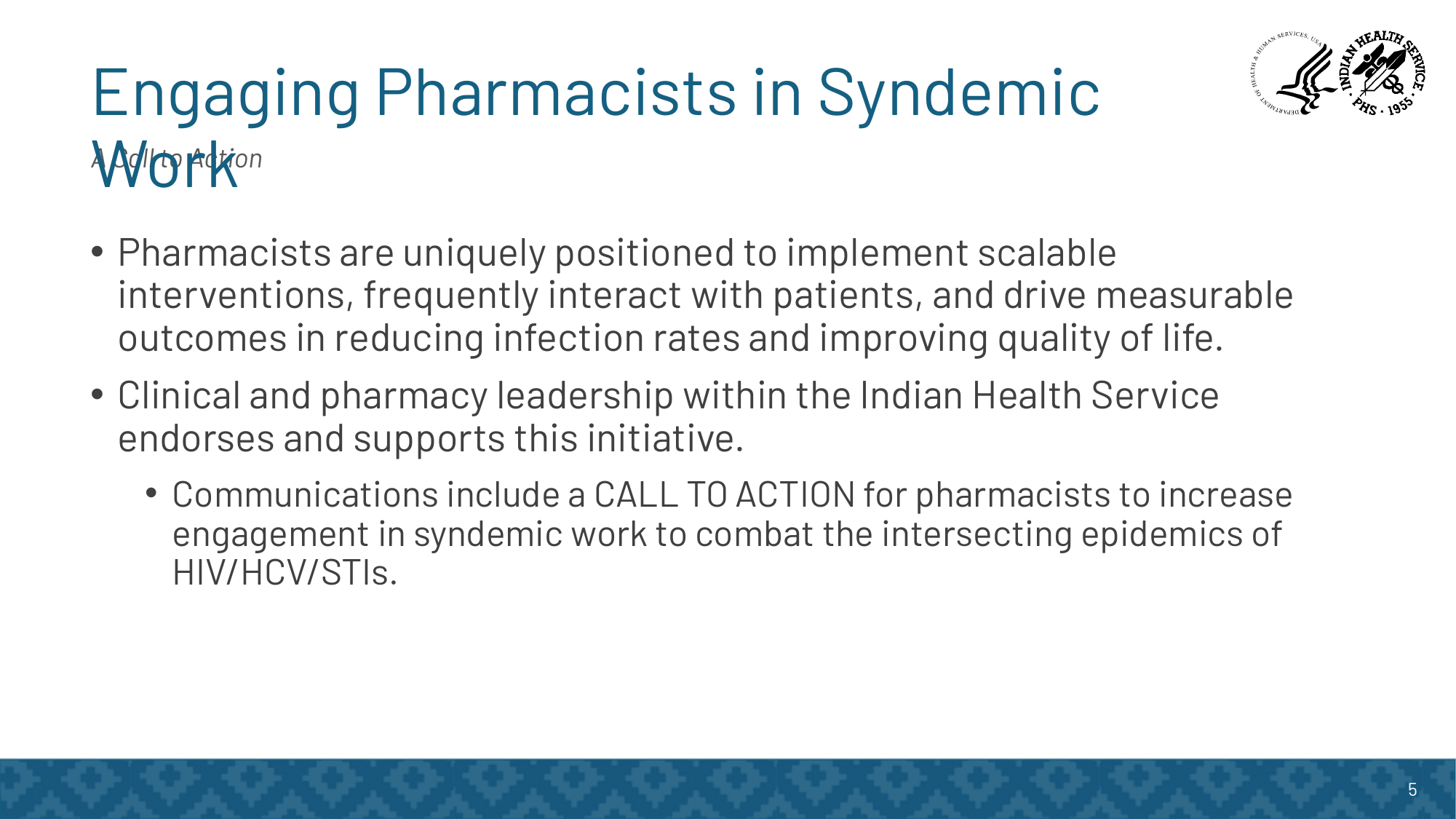

# Engaging Pharmacists in Syndemic Work
A Call to Action
Pharmacists are uniquely positioned to implement scalable interventions, frequently interact with patients, and drive measurable outcomes in reducing infection rates and improving quality of life.
Clinical and pharmacy leadership within the Indian Health Service endorses and supports this initiative.
Communications include a CALL TO ACTION for pharmacists to increase engagement in syndemic work to combat the intersecting epidemics of HIV/HCV/STIs.